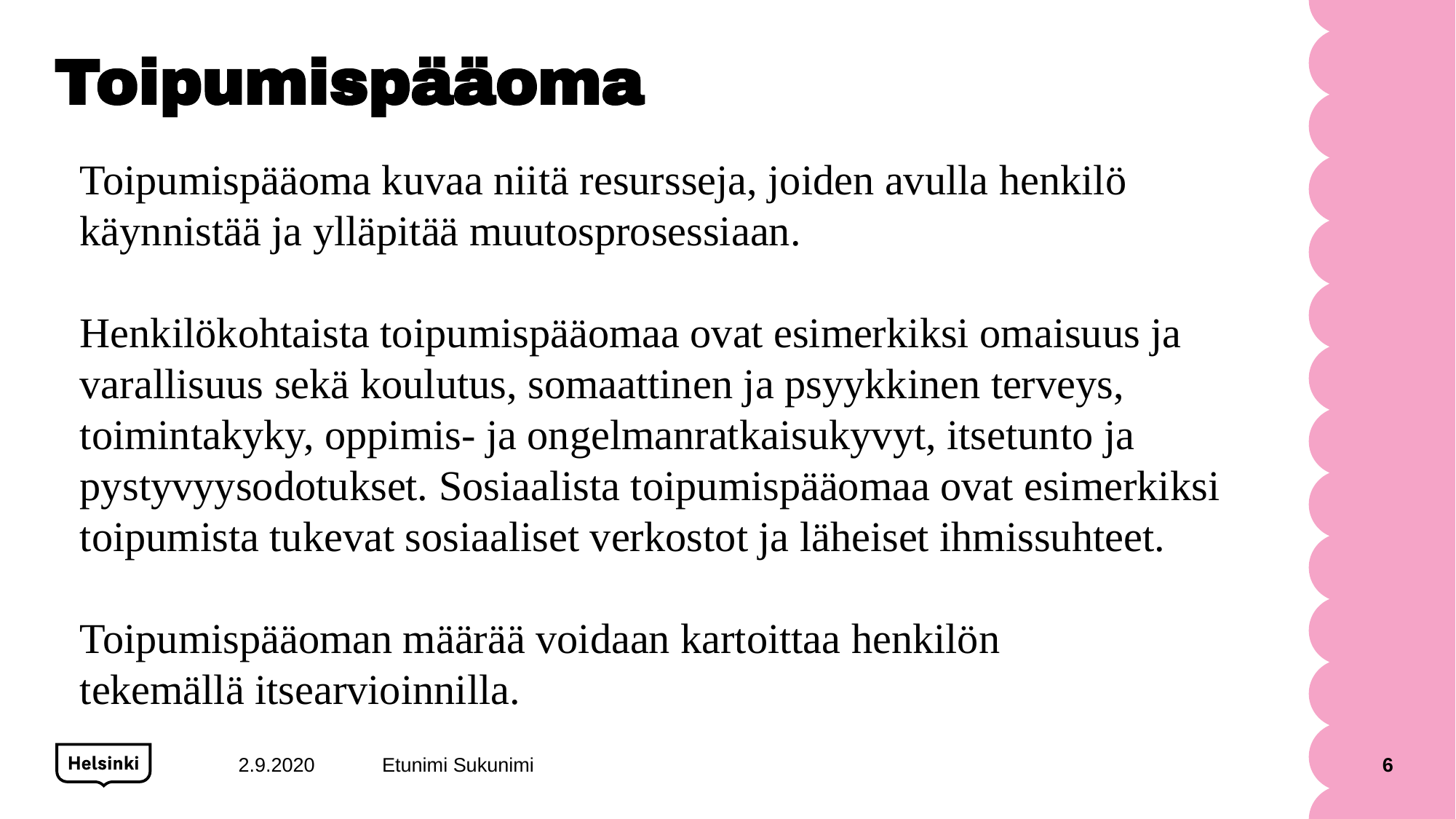

# Toipumispääoma

Toipumispääoma kuvaa niitä resursseja, joiden avulla henkilö käynnistää ja ylläpitää muutosprosessiaan.

Henkilökohtaista toipumispääomaa ovat esimerkiksi omaisuus ja varallisuus sekä koulutus, somaattinen ja psyykkinen terveys, toimintakyky, oppimis- ja ongelmanratkaisukyvyt, itsetunto ja pystyvyysodotukset. Sosiaalista toipumispääomaa ovat esimerkiksi toipumista tukevat sosiaaliset verkostot ja läheiset ihmissuhteet.

Toipumispääoman määrää voidaan kartoittaa henkilön tekemällä itsearvioinnilla.
2.9.2020
Etunimi Sukunimi
6